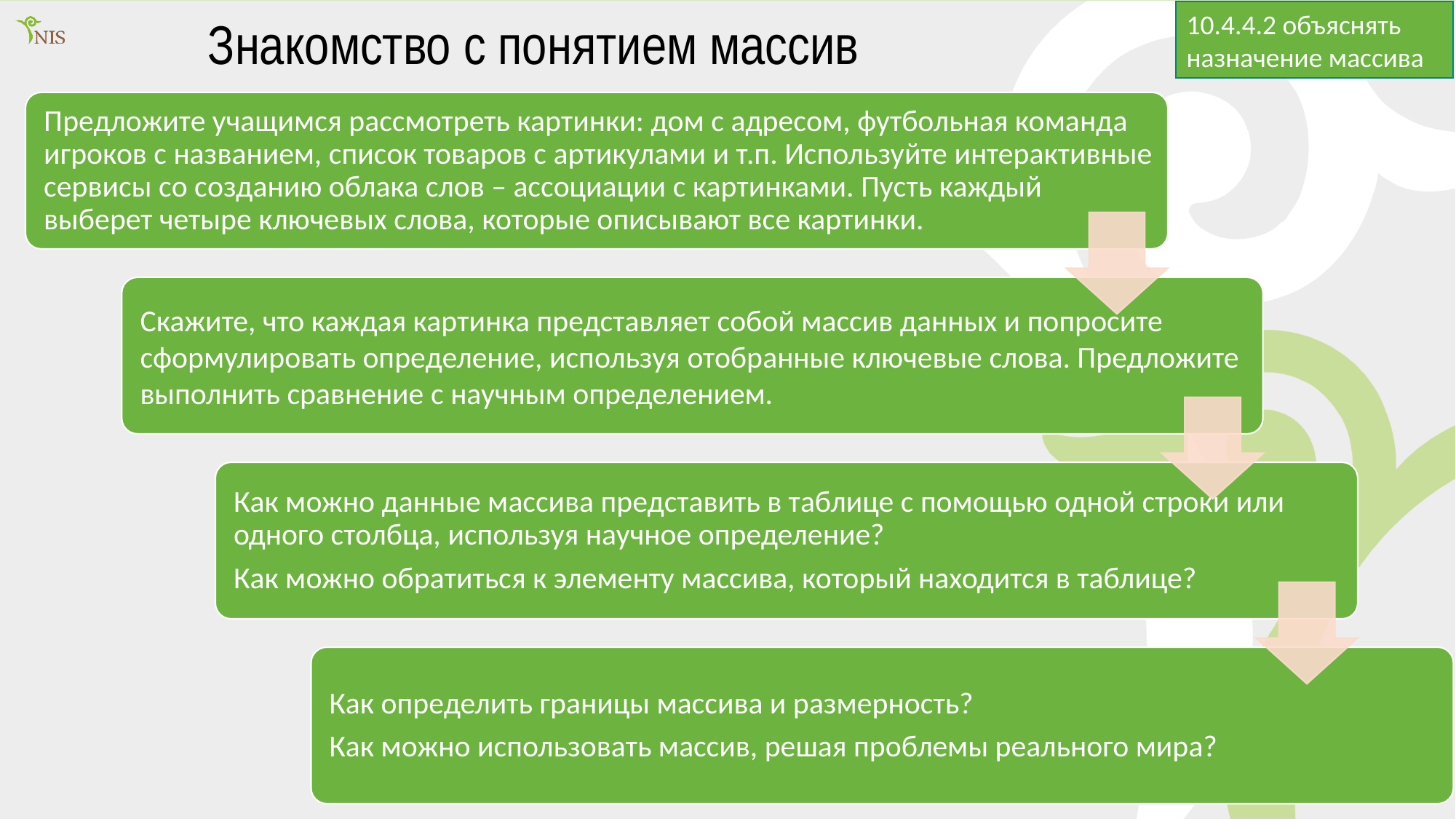

10.4.4.2 объяснять назначение массива
# Знакомство с понятием массив
Предложите учащимся рассмотреть картинки: дом с адресом, футбольная команда игроков с названием, список товаров с артикулами и т.п. Используйте интерактивные сервисы со созданию облака слов – ассоциации с картинками. Пусть каждый выберет четыре ключевых слова, которые описывают все картинки.
Скажите, что каждая картинка представляет собой массив данных и попросите сформулировать определение, используя отобранные ключевые слова. Предложите выполнить сравнение с научным определением.
Как можно данные массива представить в таблице с помощью одной строки или одного столбца, используя научное определение?
Как можно обратиться к элементу массива, который находится в таблице?
Как определить границы массива и размерность?
Как можно использовать массив, решая проблемы реального мира?

12